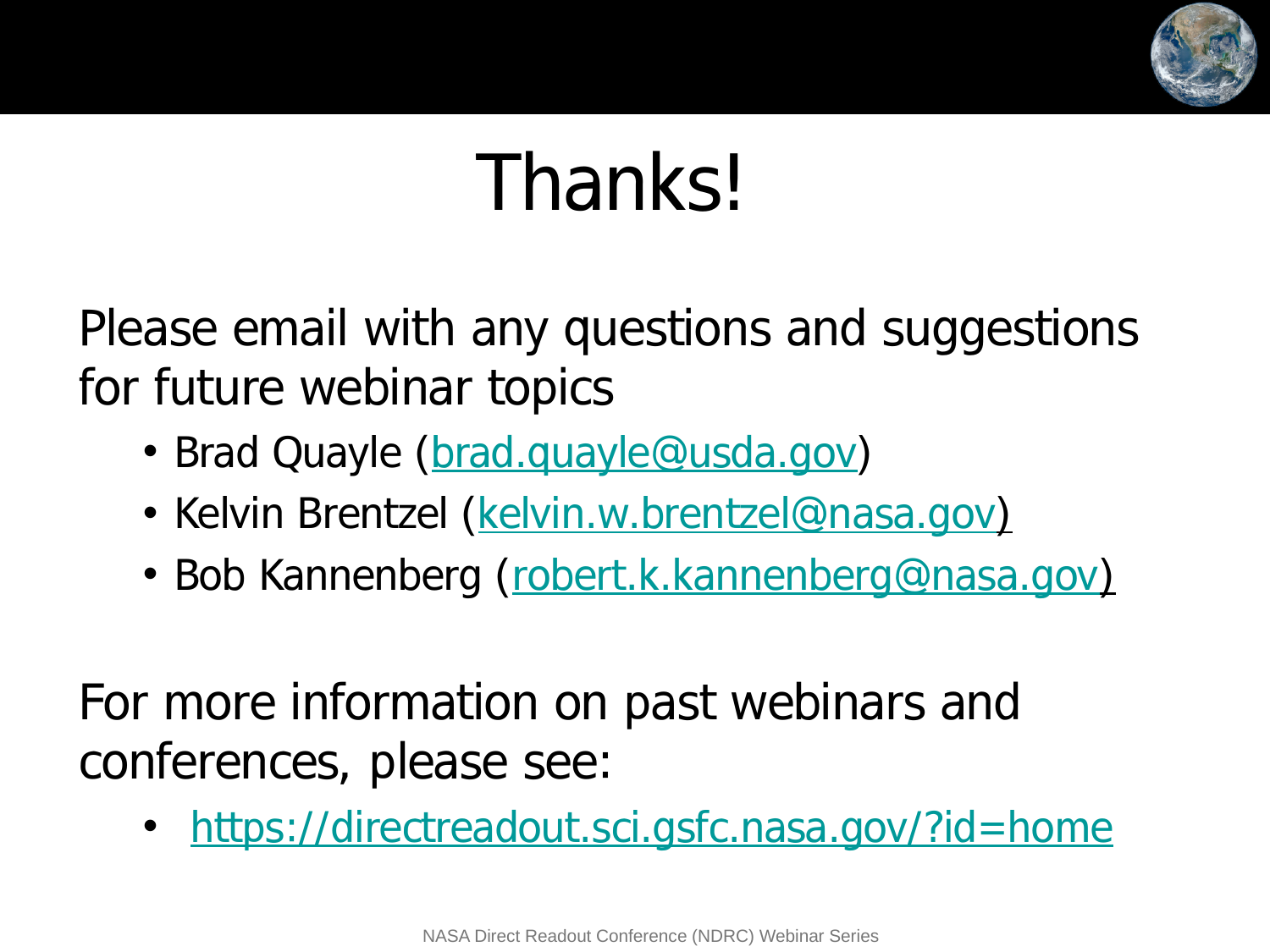

#
Thanks!

Please email with any questions and suggestions for future webinar topics
Brad Quayle (brad.quayle@usda.gov)
Kelvin Brentzel (kelvin.w.brentzel@nasa.gov)
Bob Kannenberg (robert.k.kannenberg@nasa.gov)

For more information on past webinars and conferences, please see:
https://directreadout.sci.gsfc.nasa.gov/?id=home

NASA Direct Readout Conference (NDRC) Webinar Series